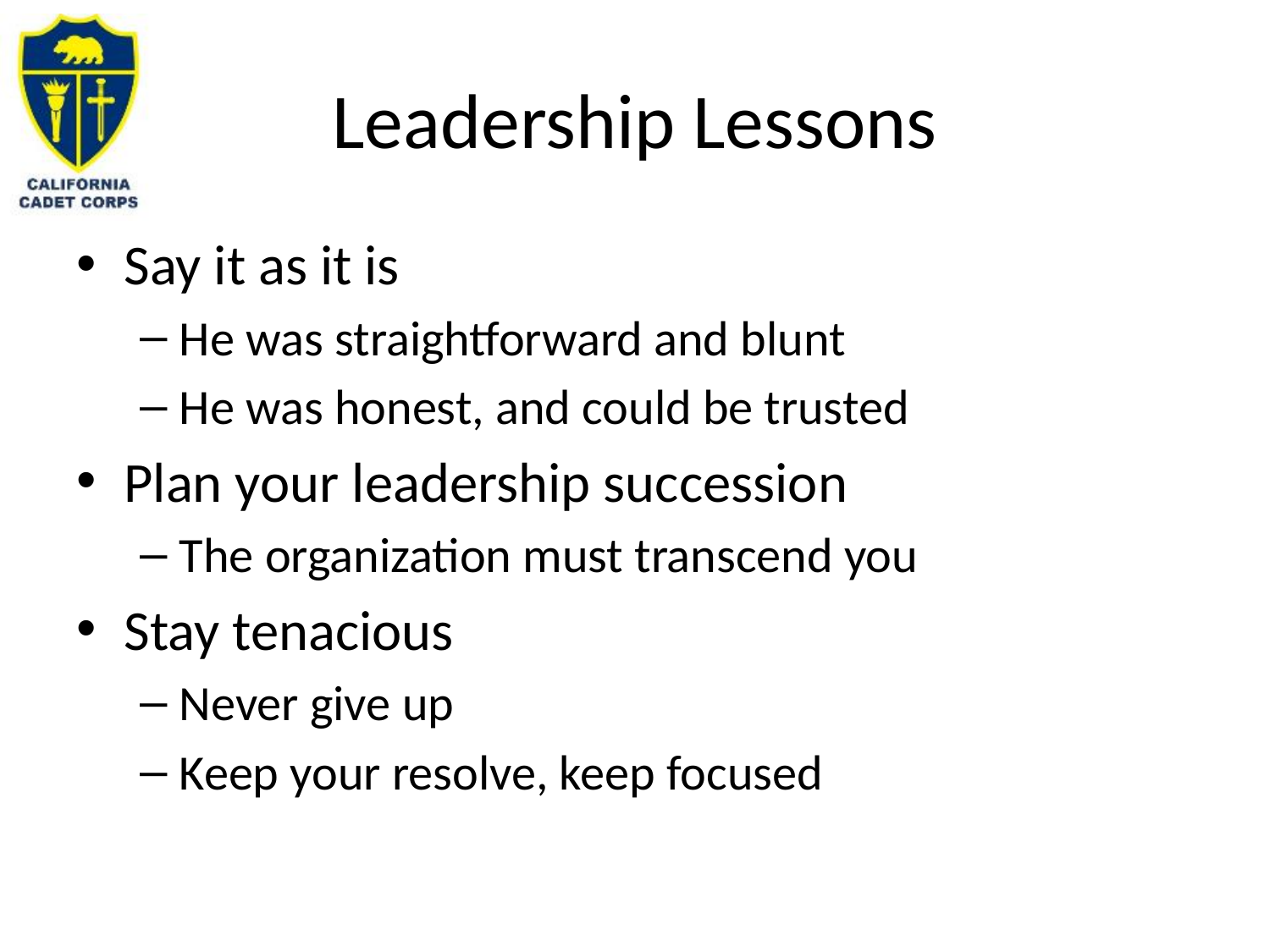

# Leadership Lessons
Say it as it is
He was straightforward and blunt
He was honest, and could be trusted
Plan your leadership succession
The organization must transcend you
Stay tenacious
Never give up
Keep your resolve, keep focused